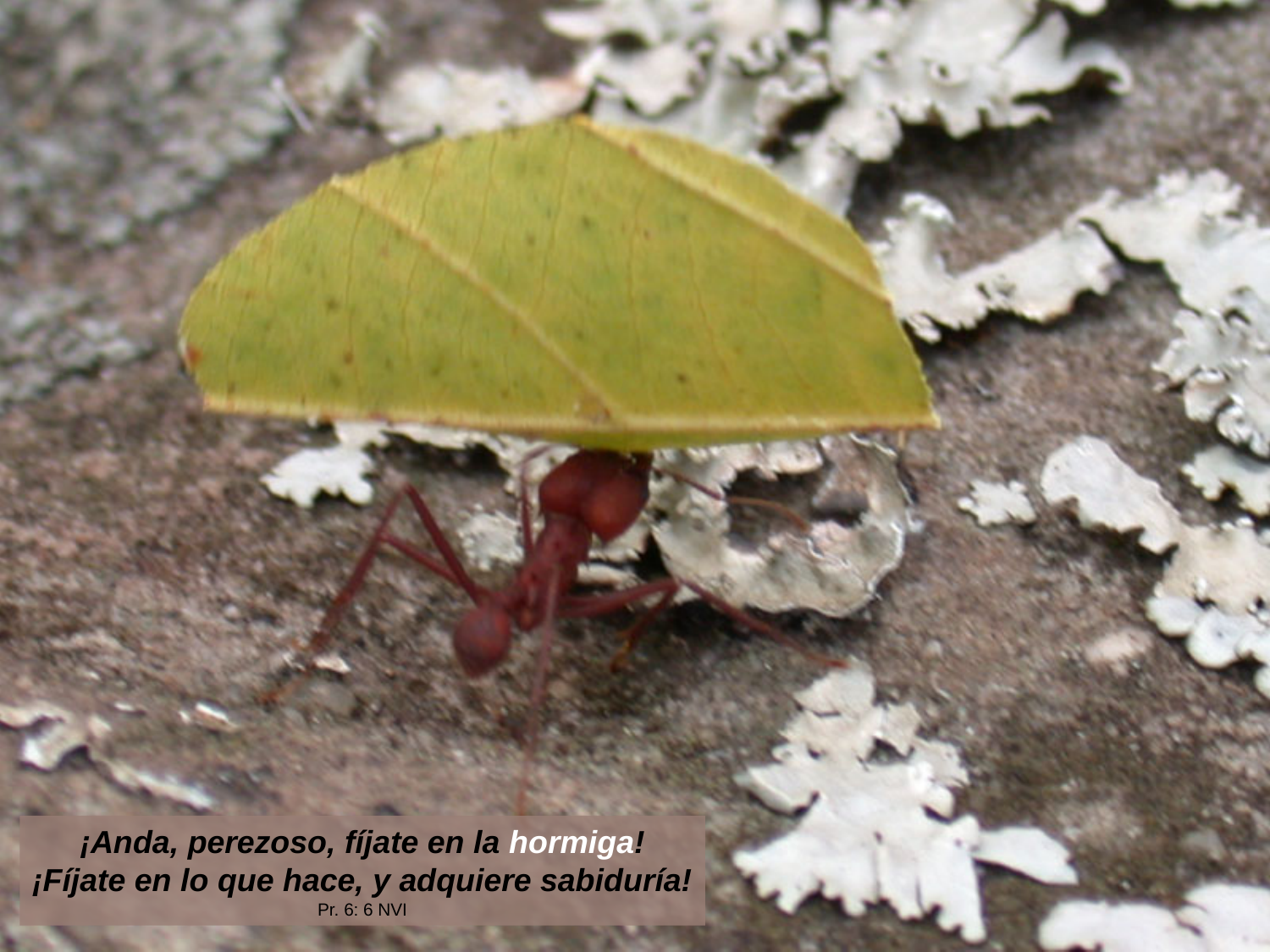

¡Anda, perezoso, fíjate en la hormiga!
¡Fíjate en lo que hace, y adquiere sabiduría!
Pr. 6: 6 NVI